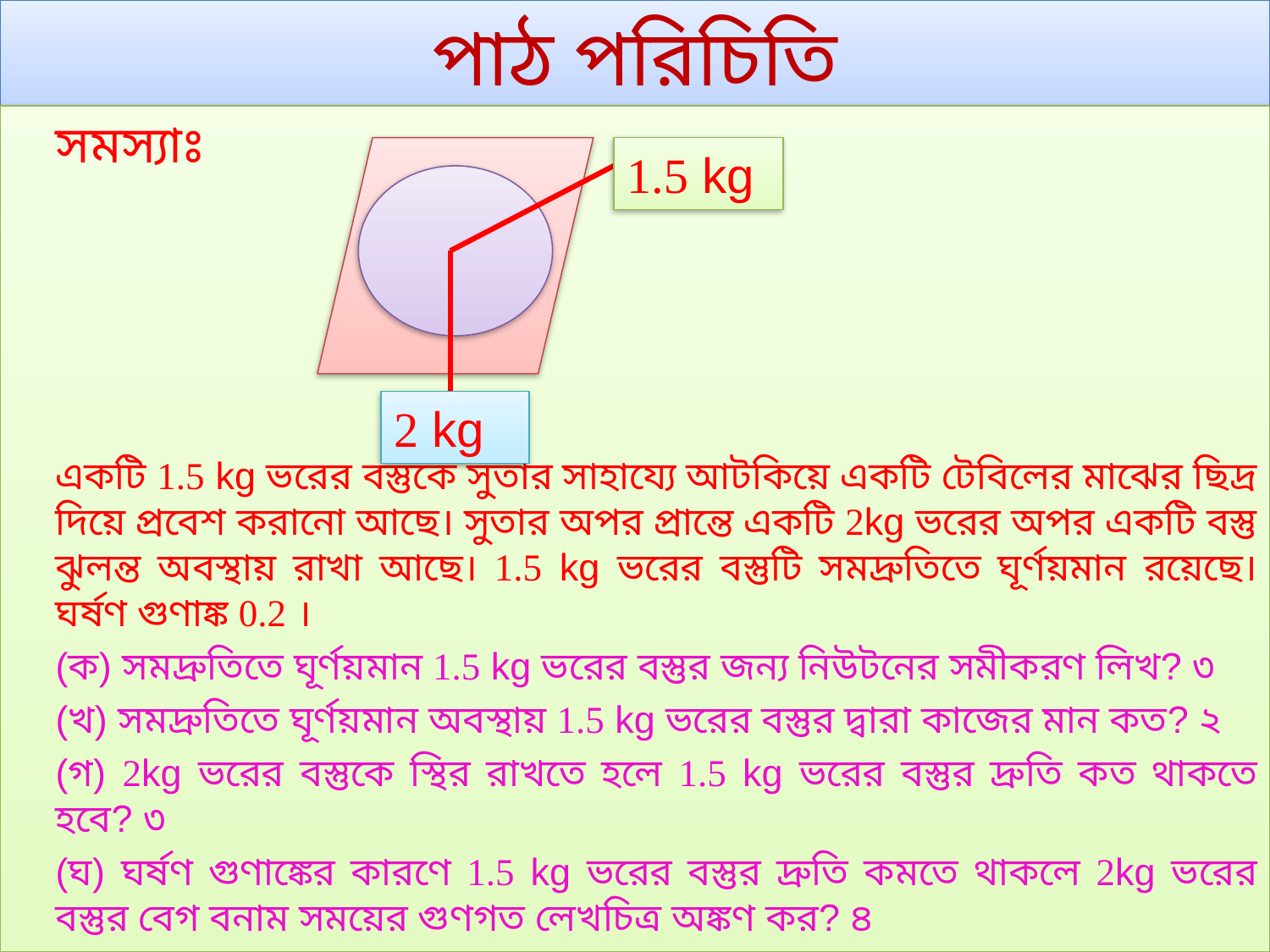

# পাঠ পরিচিতি
	সমস্যাঃ

	একটি 1.5 kg ভরের বস্তুকে সুতার সাহায্যে আটকিয়ে একটি টেবিলের মাঝের ছিদ্র দিয়ে প্রবেশ করানো আছে। সুতার অপর প্রান্তে একটি 2kg ভরের অপর একটি বস্তু ঝুলন্ত অবস্থায় রাখা আছে। 1.5 kg ভরের বস্তুটি সমদ্রুতিতে ঘূর্ণয়মান রয়েছে। ঘর্ষণ গুণাঙ্ক 0.2 ।
	(ক) সমদ্রুতিতে ঘূর্ণয়মান 1.5 kg ভরের বস্তুর জন্য নিউটনের সমীকরণ লিখ? ৩
	(খ) সমদ্রুতিতে ঘূর্ণয়মান অবস্থায় 1.5 kg ভরের বস্তুর দ্বারা কাজের মান কত? ২
	(গ) 2kg ভরের বস্তুকে স্থির রাখতে হলে 1.5 kg ভরের বস্তুর দ্রুতি কত থাকতে হবে? ৩
	(ঘ) ঘর্ষণ গুণাঙ্কের কারণে 1.5 kg ভরের বস্তুর দ্রুতি কমতে থাকলে 2kg ভরের বস্তুর বেগ বনাম সময়ের গুণগত লেখচিত্র অঙ্কণ কর? ৪

1.5 kg
2 kg